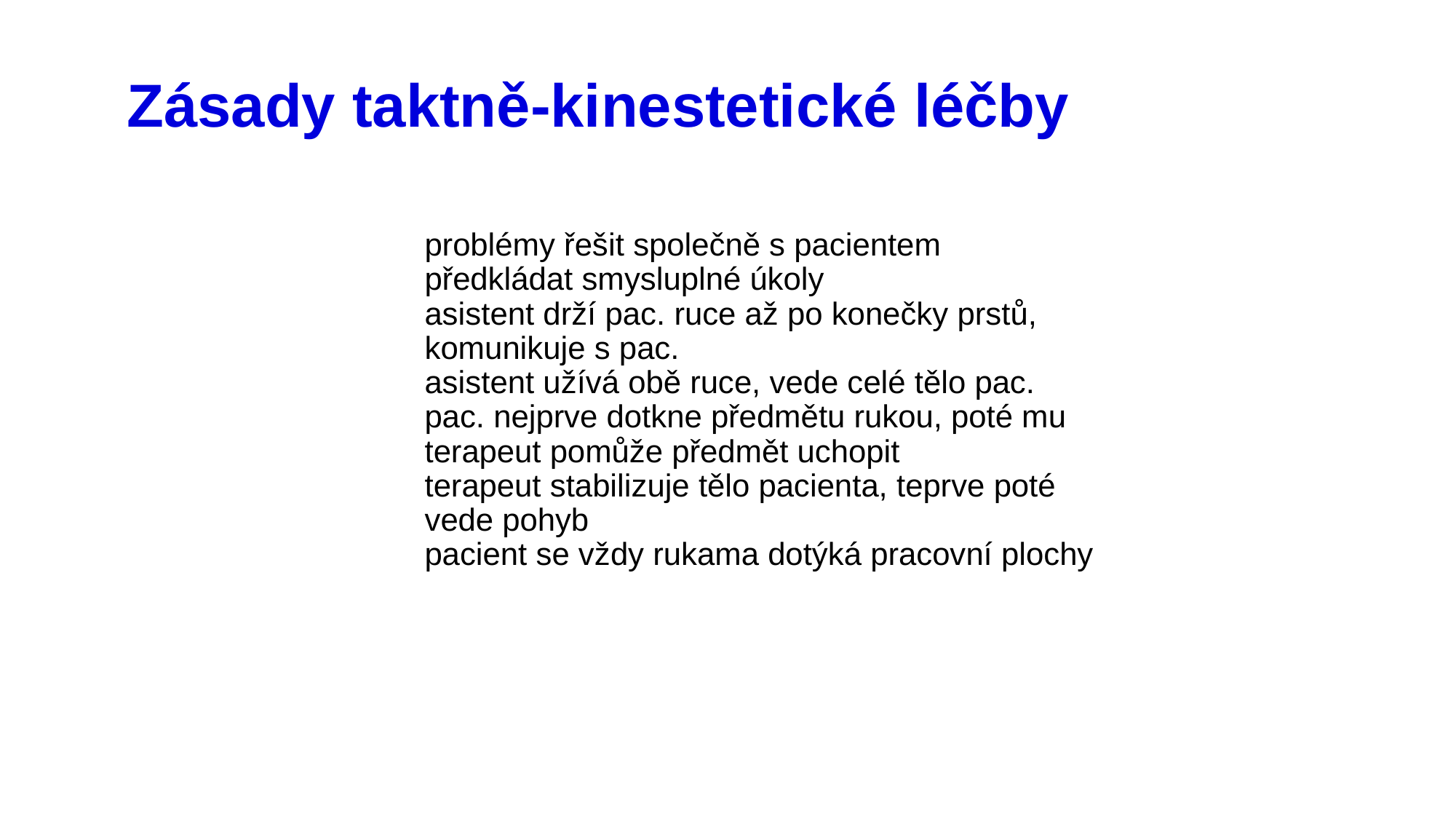

# Zásady taktně-kinestetické léčby

problémy řešit společně s pacientem
předkládat smysluplné úkoly
asistent drží pac. ruce až po konečky prstů, komunikuje s pac.
asistent užívá obě ruce, vede celé tělo pac.
pac. nejprve dotkne předmětu rukou, poté mu terapeut pomůže předmět uchopit
terapeut stabilizuje tělo pacienta, teprve poté vede pohyb
pacient se vždy rukama dotýká pracovní plochy